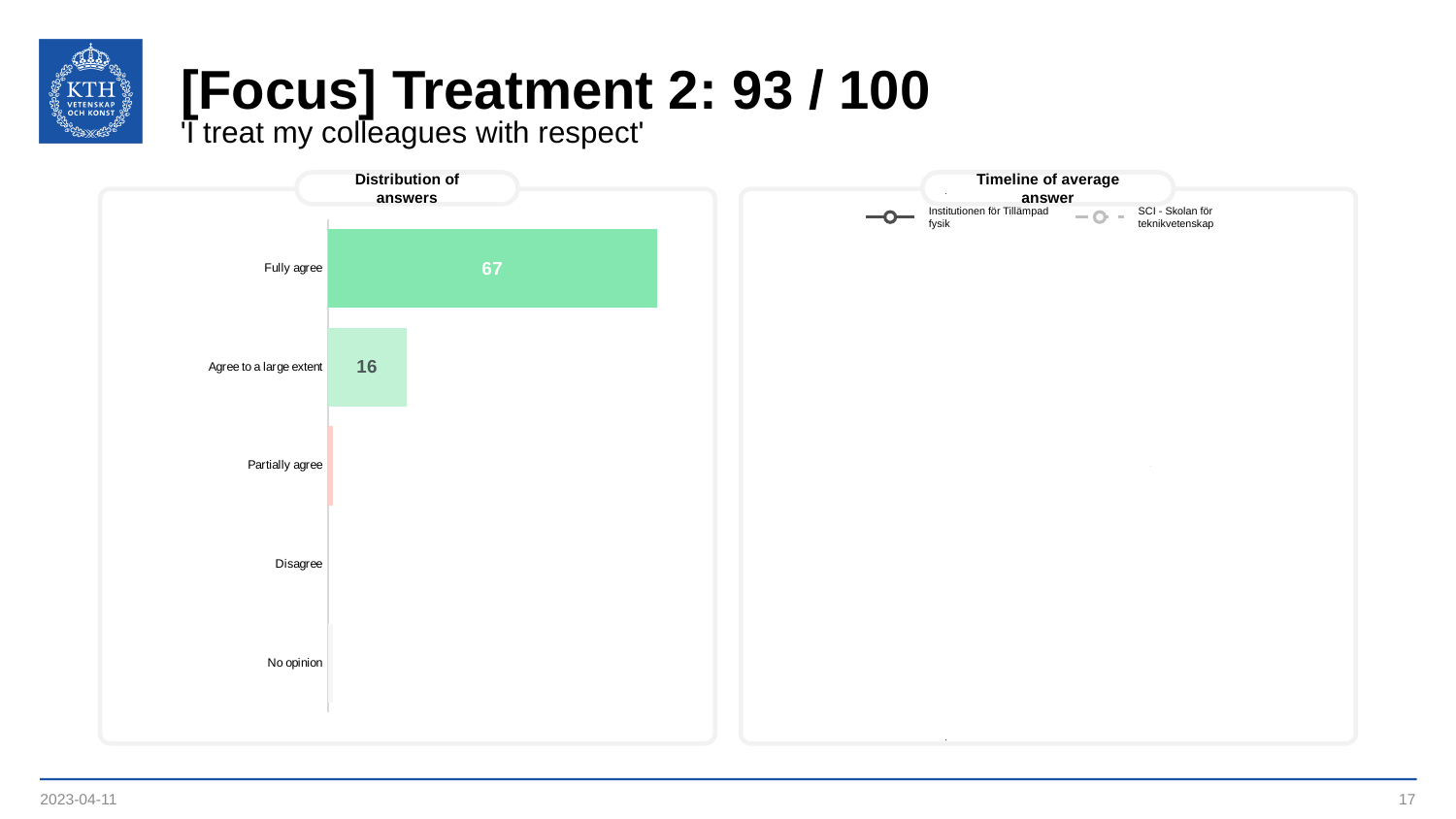

# [Focus] Treatment 2: 93 / 100
'I treat my colleagues with respect'
Distribution of answers
Timeline of average answer

### Chart

| Category |  |  |  |  |
|---|---|---|---|---|
| 44964.333333333336 | 93.0 | 93.0 | 93.0 | 93.0 |
Institutionen för Tillämpad fysik
SCI - Skolan för teknikvetenskap

### Chart

| Category |  |
|---|---|
| Fully agree | 67.0 |
| Agree to a large extent | 16.0 |
| Partially agree | 1.0 |
| Disagree | None |
| No opinion | 1.0 |
2023-04-11
17